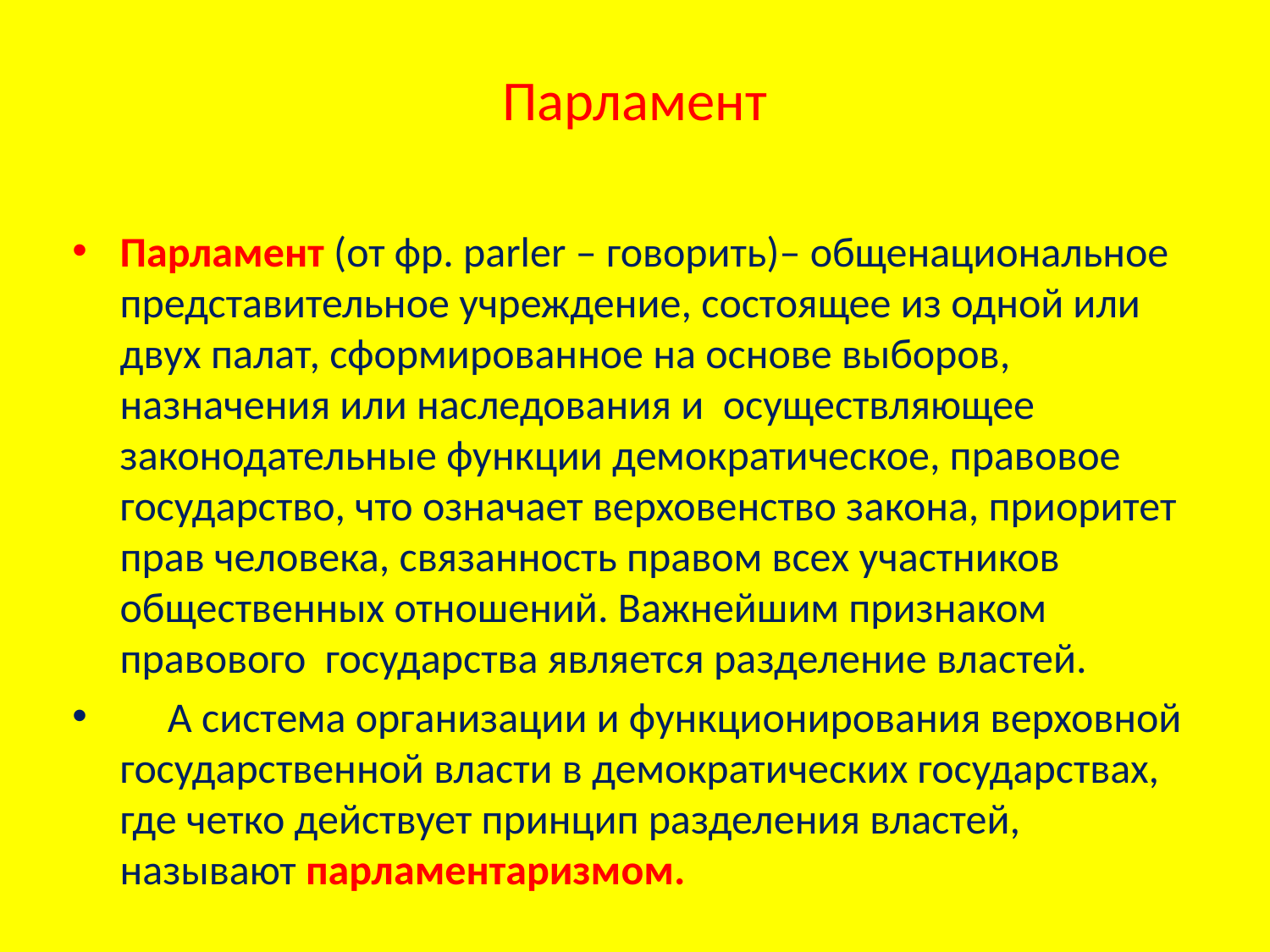

# Парламент
Парламент (от фр. рarler – говорить)– общенациональное представительное учреждение, состоящее из одной или двух палат, сформированное на основе выборов, назначения или наследования и  осуществляющее законодательные функции демократическое, правовое  государство, что означает верховенство закона, приоритет прав человека, связанность правом всех участников общественных отношений. Важнейшим признаком  правового  государства является разделение властей.
     А система организации и функционирования верховной государственной власти в демократических государствах, где четко действует принцип разделения властей, называют парламентаризмом.